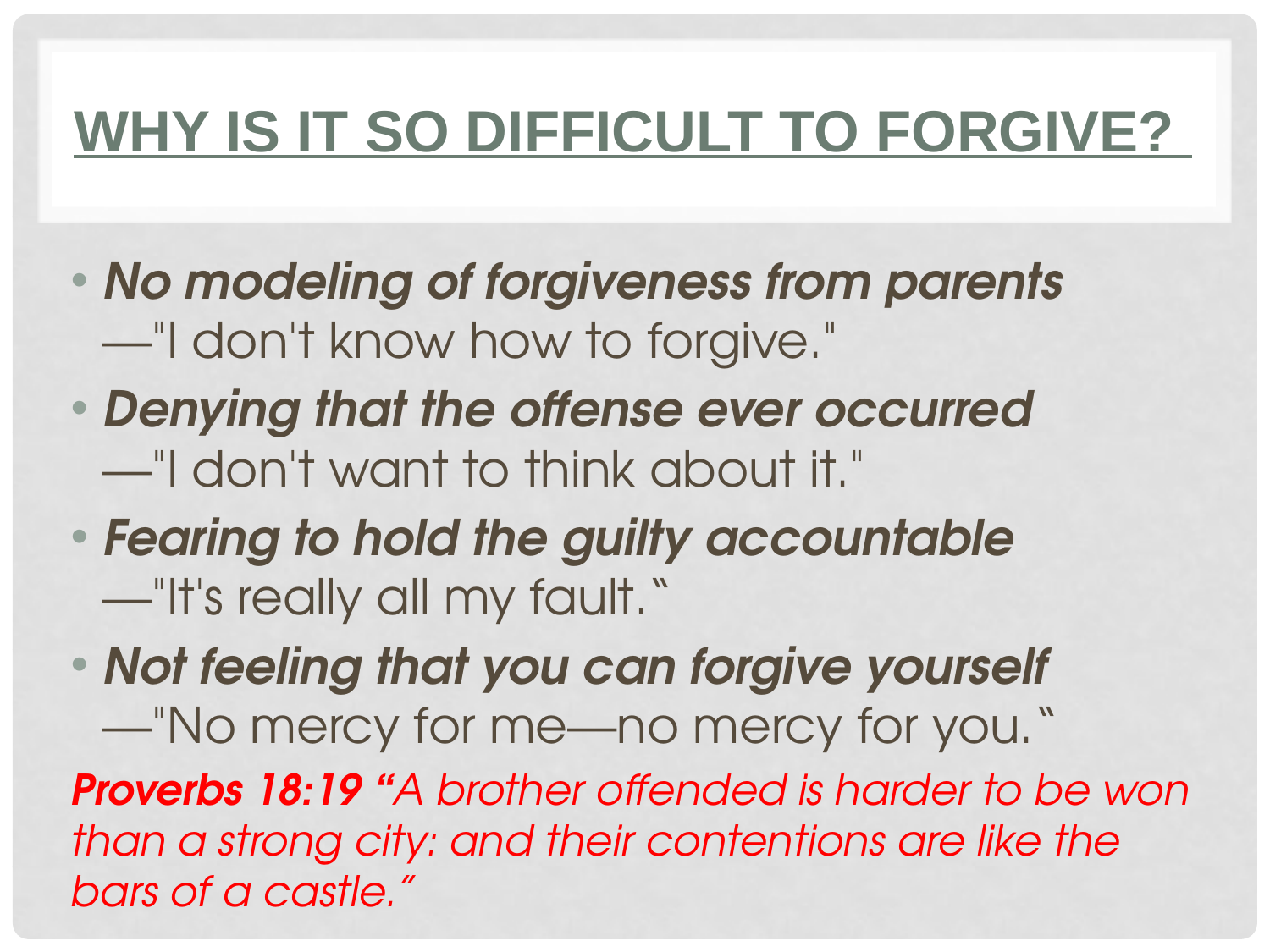

# Why Is It So Difficult to Forgive?
No modeling of forgiveness from parents
—"I don't know how to forgive."
Denying that the offense ever occurred
—"I don't want to think about it."
Fearing to hold the guilty accountable
—"It's really all my fault.“
Not feeling that you can forgive yourself
—"No mercy for me—no mercy for you.“
Proverbs 18:19 “A brother offended is harder to be won than a strong city: and their contentions are like the bars of a castle.”